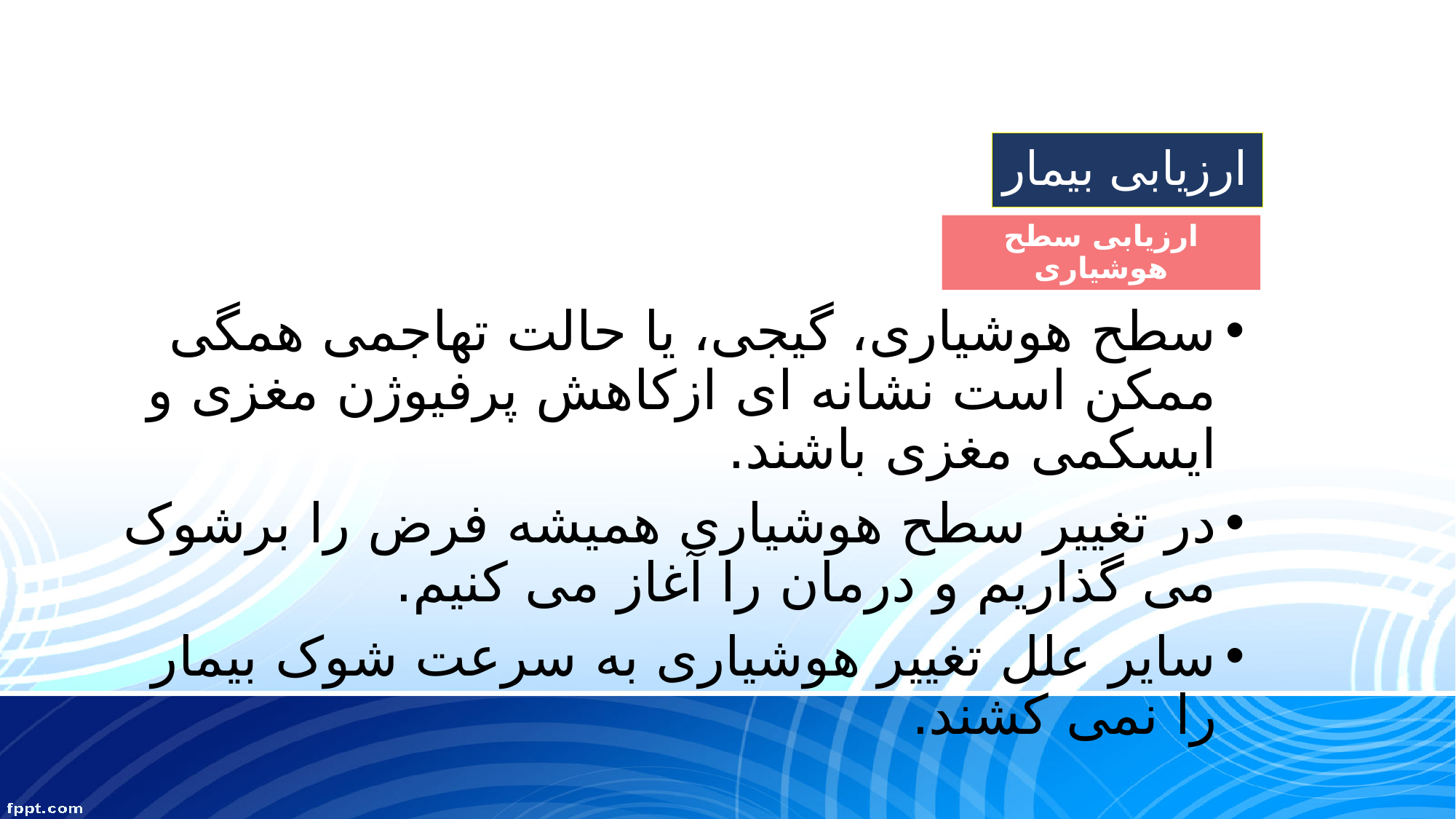

ارزیابی بیمار
ارزیابی سطح هوشیاری
سطح هوشیاری، گیجی، یا حالت تهاجمی همگی ممکن است نشانه ای ازکاهش پرفیوژن مغزی و ایسکمی مغزی باشند.
در تغییر سطح هوشیاری همیشه فرض را برشوک می گذاریم و درمان را آغاز می کنیم.
سایر علل تغییر هوشیاری به سرعت شوک بیمار را نمی کشند.